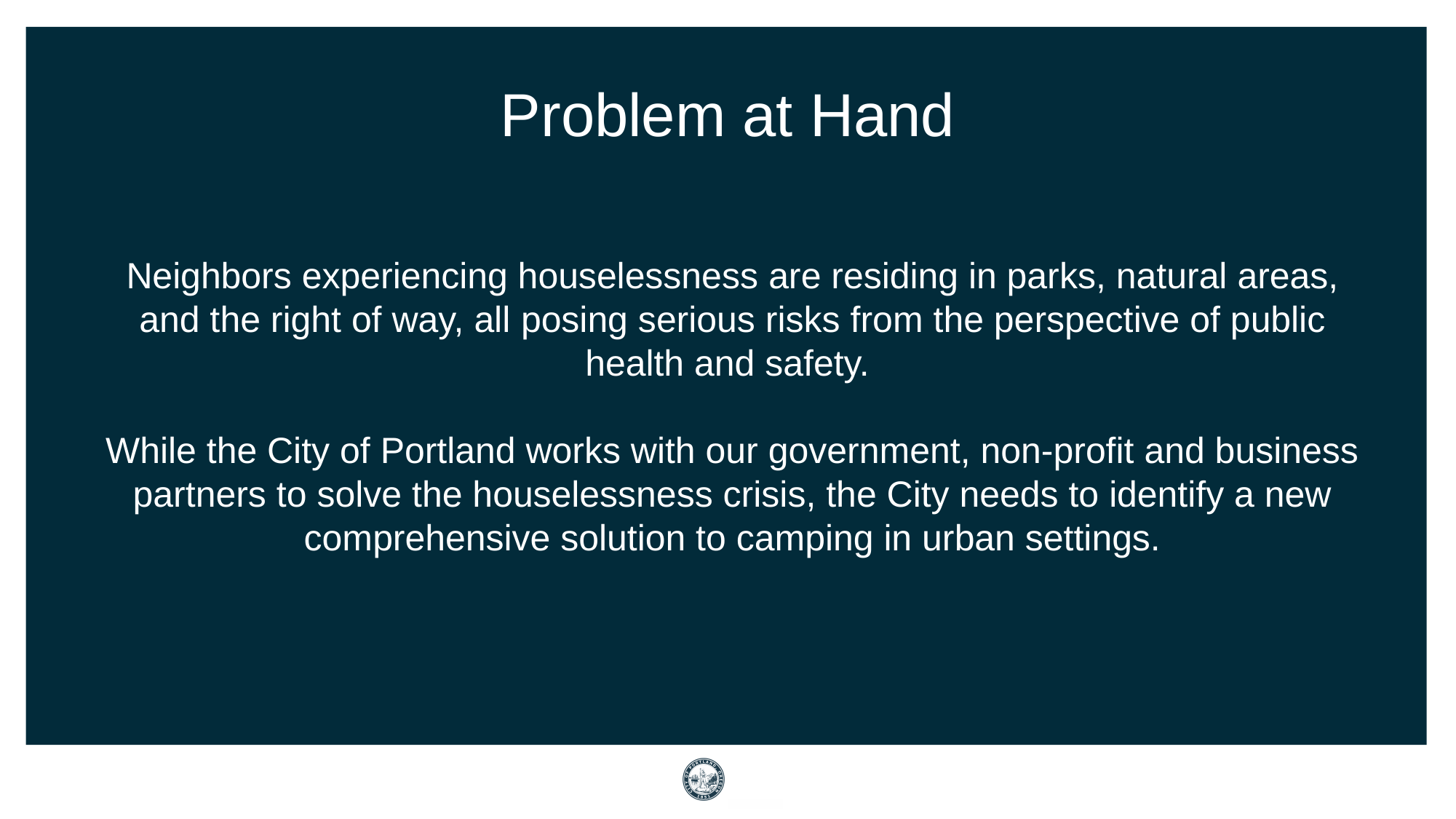

Problem at Hand
Neighbors experiencing houselessness are residing in parks, natural areas, and the right of way, all posing serious risks from the perspective of public health and safety.

While the City of Portland works with our government, non-profit and business partners to solve the houselessness crisis, the City needs to identify a new comprehensive solution to camping in urban settings.